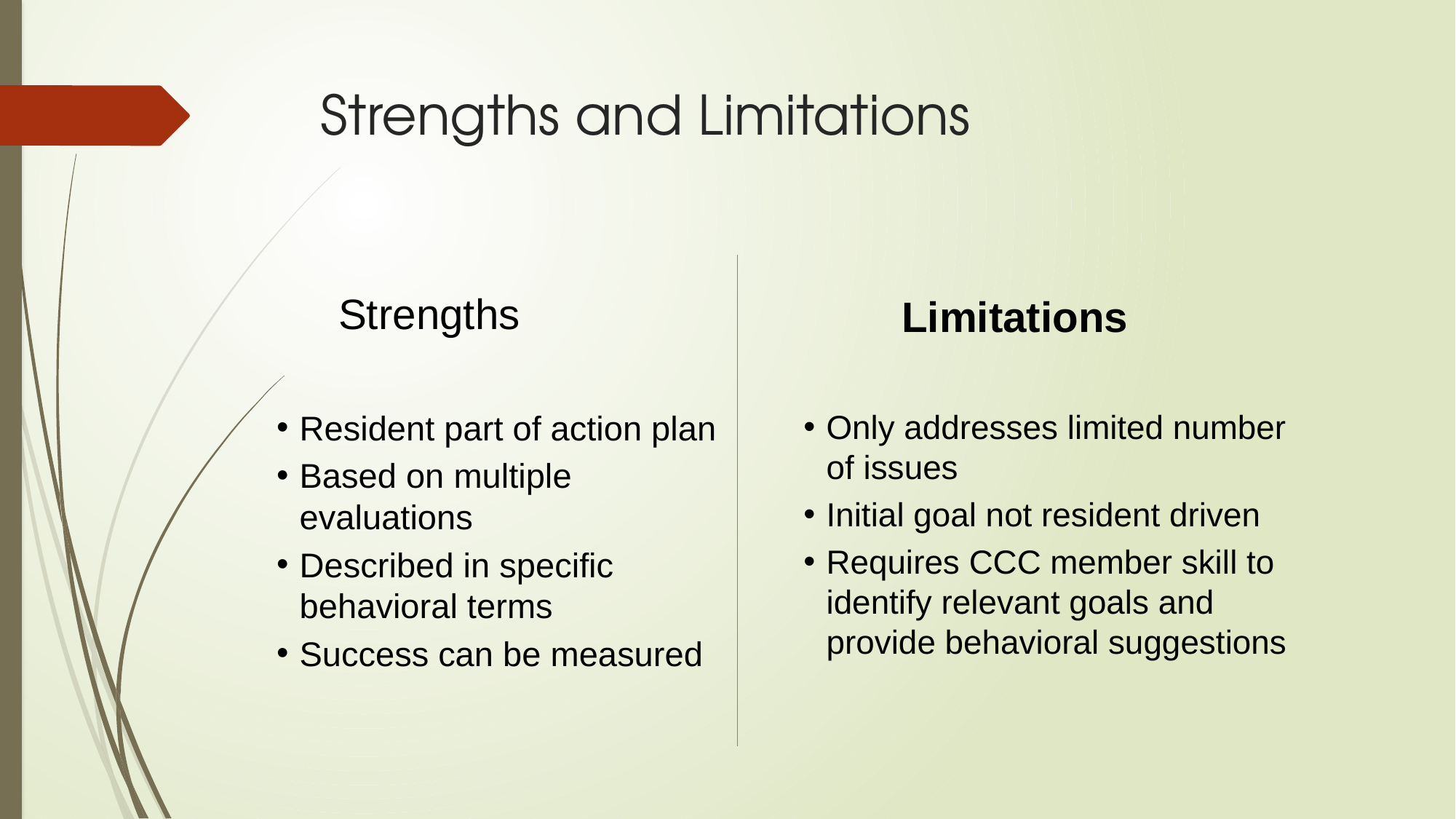

# Strengths and Limitations
Strengths
Limitations
Resident part of action plan
Based on multiple evaluations
Described in specific behavioral terms
Success can be measured
Only addresses limited number of issues
Initial goal not resident driven
Requires CCC member skill to identify relevant goals and provide behavioral suggestions